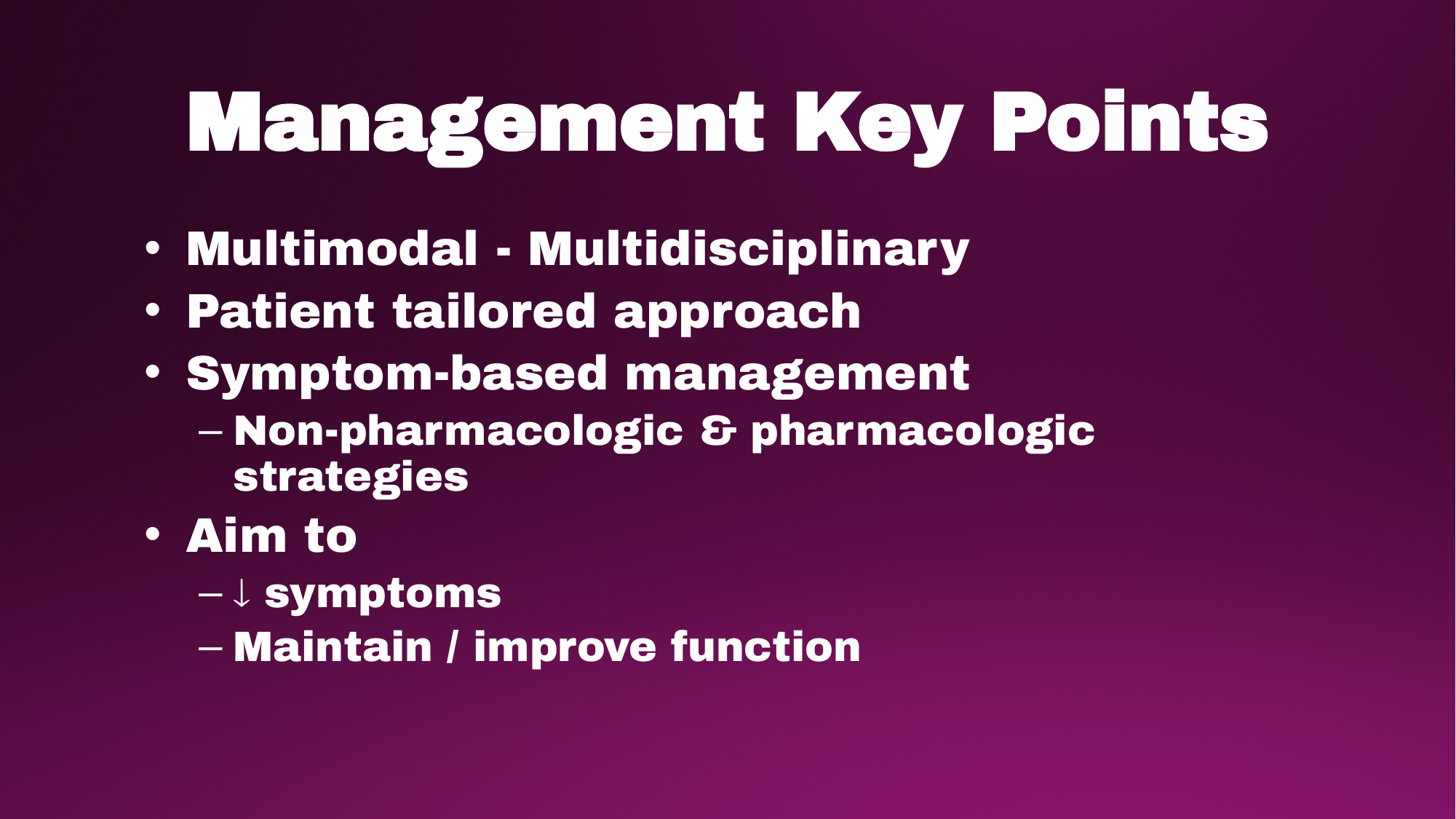

# Management Key Points
Multimodal - Multidisciplinary
Patient tailored approach
Symptom-based management
Non-pharmacologic & pharmacologic strategies
Aim to
↓ symptoms
Maintain / improve function